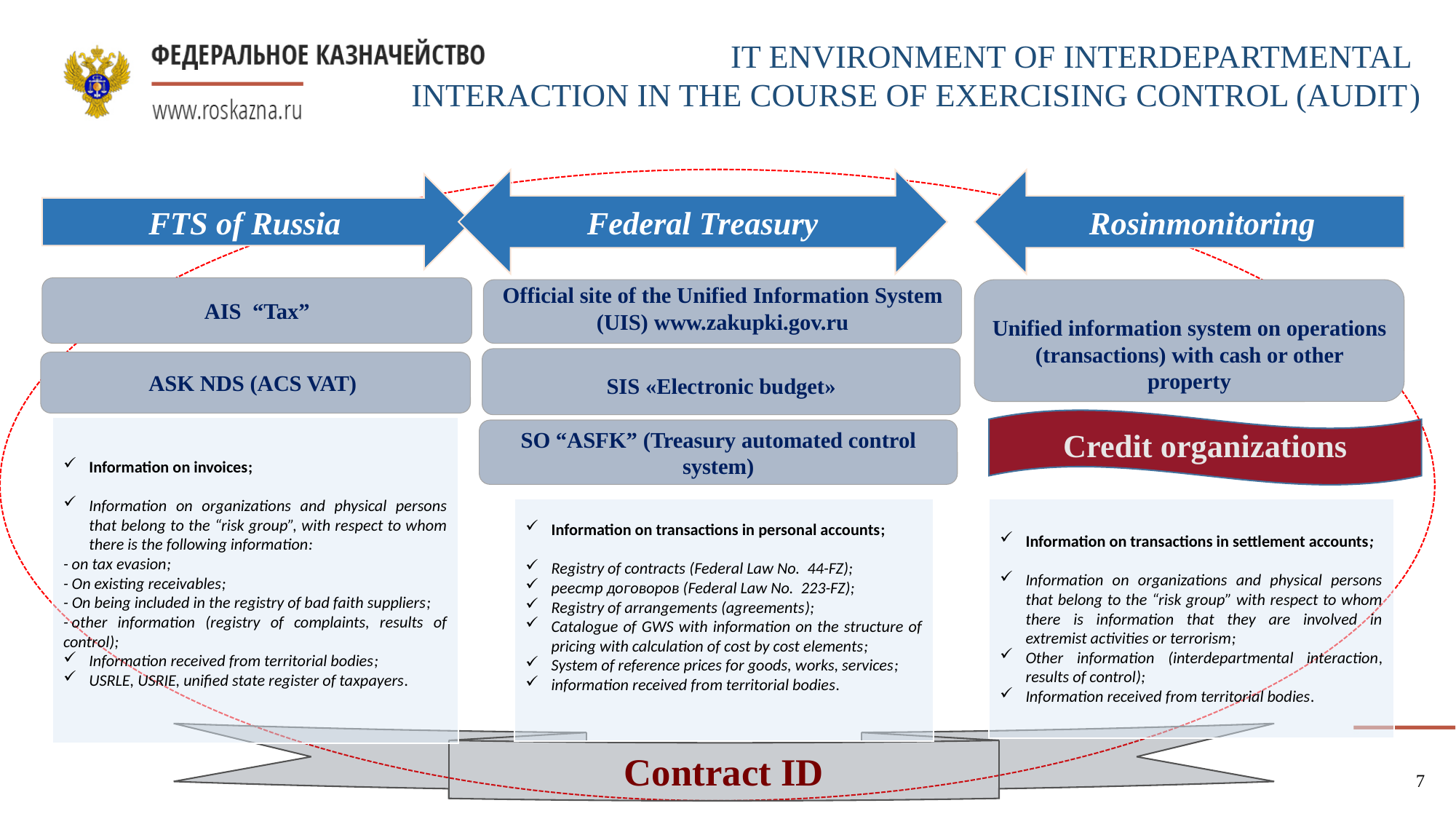

IT ENVIRONMENT OF INTERDEPARTMENTAL
INTERACTION IN THE COURSE OF EXERCISING CONTROL (AUDIT)

Federal Treasury
Rosinmonitoring
FTS of Russia

AIS  “Tax”

Official site of the Unified Information System (UIS) www.zakupki.gov.ru

Unified information system on operations (transactions) with cash or other property

SIS «Electronic budget»

ASK NDS (ACS VAT)

Credit organizations

Information on invoices;

Information on organizations and physical persons that belong to the “risk group”, with respect to whom there is the following information:
- on tax evasion;
- On existing receivables;
- On being included in the registry of bad faith suppliers;
- other information (registry of complaints, results of control);
Information received from territorial bodies;
USRLE, USRIE, unified state register of taxpayers.

SO “ASFK” (Treasury automated control system)

Information on transactions in personal accounts;

Registry of contracts (Federal Law No.  44-FZ);
реестр договоров (Federal Law No.  223-FZ);
Registry of arrangements (agreements);
Catalogue of GWS with information on the structure of pricing with calculation of cost by cost elements;
System of reference prices for goods, works, services;
information received from territorial bodies.

Information on transactions in settlement accounts;

Information on organizations and physical persons that belong to the “risk group” with respect to whom there is information that they are involved in extremist activities or terrorism;
Other information (interdepartmental interaction, results of control);
Information received from territorial bodies.
Contract ID
7